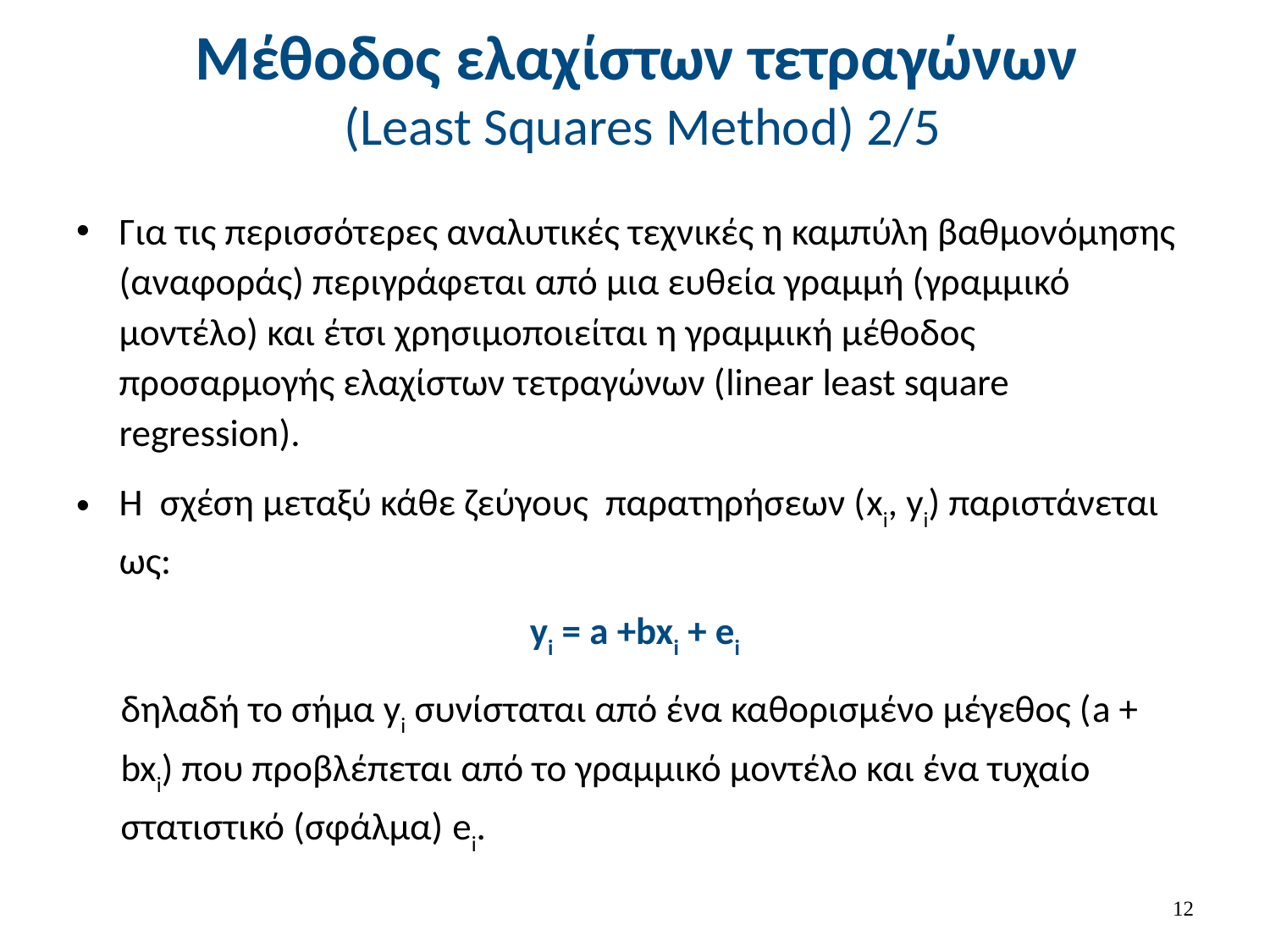

# Μέθοδος ελαχίστων τετραγώνων (Least Squares Method) 2/5
Για τις περισσότερες αναλυτικές τεχνικές η καμπύλη βαθμονόμησης (αναφοράς) περιγράφεται από μια ευθεία γραμμή (γραμμικό μοντέλο) και έτσι χρησιμοποιείται η γραμμική μέθοδος προσαρμογής ελαχίστων τετραγώνων (linear least square regression).
Η  σχέση μεταξύ κάθε ζεύγους  παρατηρήσεων (xi, yi) παριστάνεται ως:
yi = a +bxi + ei
δηλαδή το σήμα yi συνίσταται από ένα καθορισμένο μέγεθος (a + bxi) που προβλέπεται από το γραμμικό μοντέλο και ένα τυχαίο στατιστικό (σφάλμα) ei.
12